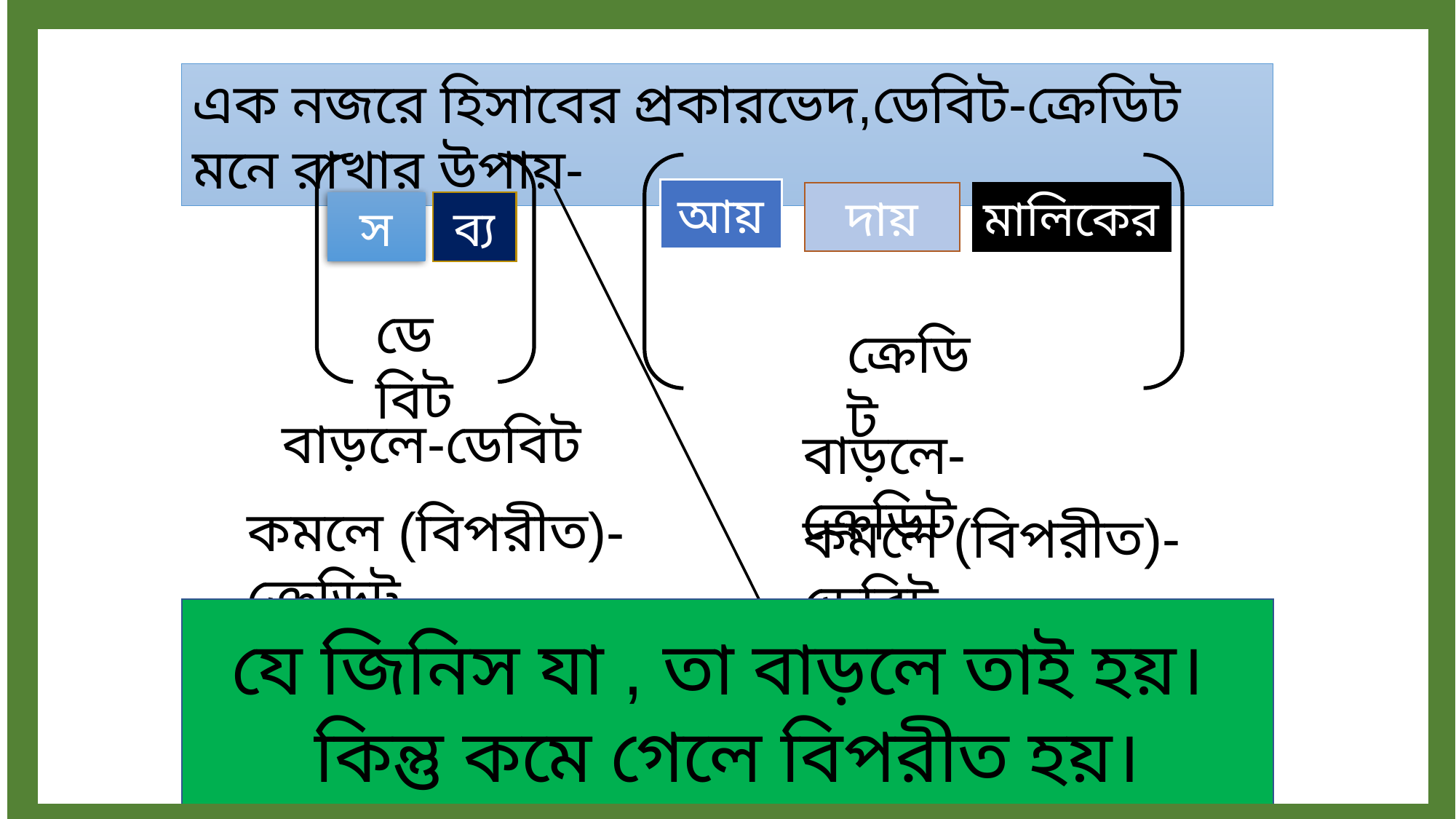

এক নজরে হিসাবের প্রকারভেদ,ডেবিট-ক্রেডিট মনে রাখার উপায়-

স
ব্য
ডেবিট

আয়
দায়
মালিকের
ক্রেডিট
বাড়লে-ডেবিট
বাড়লে-ক্রেডিট
কমলে (বিপরীত)-ক্রেডিট
কমলে (বিপরীত)-ডেবিট
যে জিনিস যা , তা বাড়লে তাই হয়।
কিন্তু কমে গেলে বিপরীত হয়।